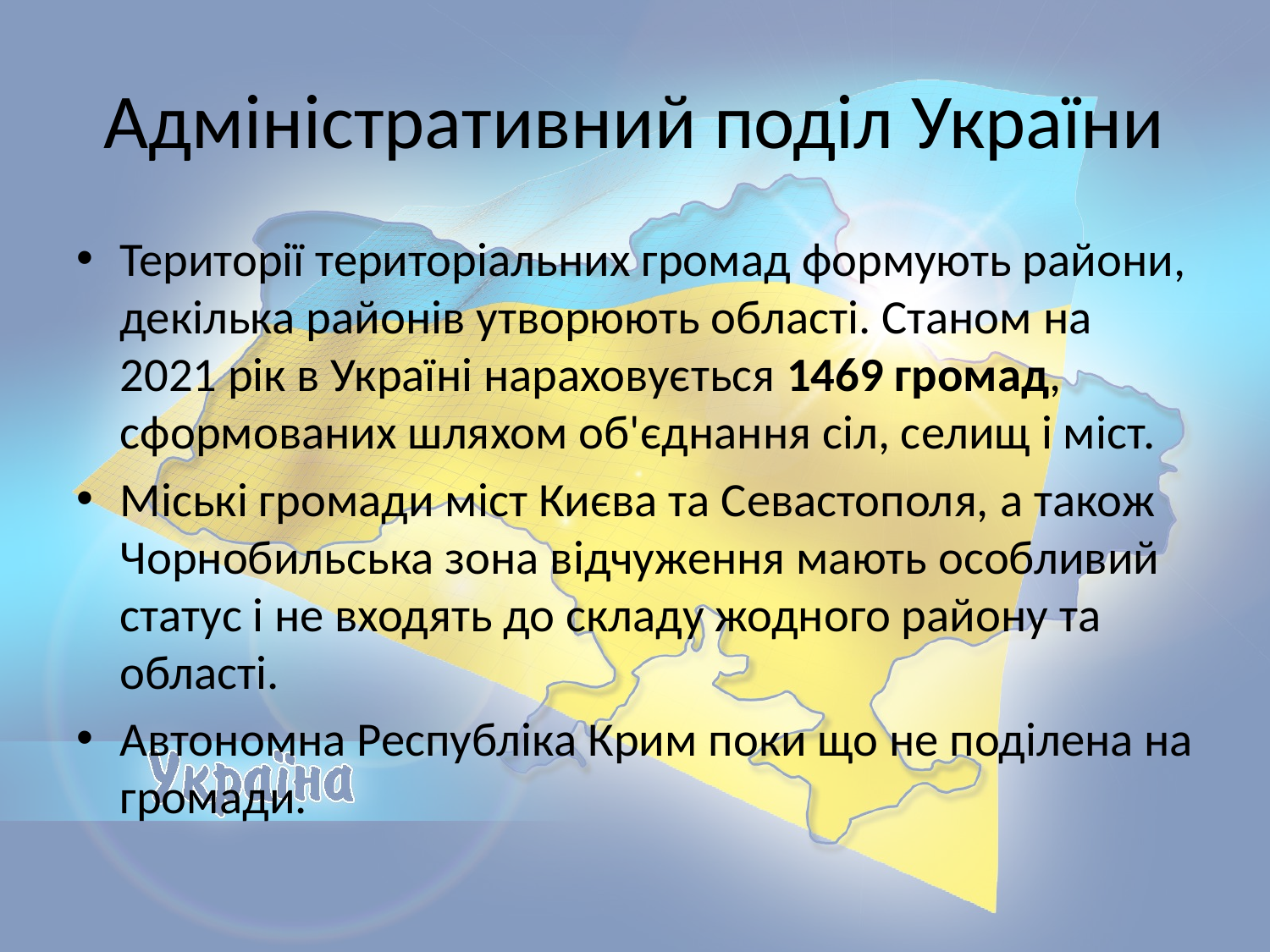

# Адміністративний поділ України
Території територіальних громад формують райони, декілька районів утворюють області. Станом на 2021 рік в Україні нараховується 1469 громад, сформованих шляхом об'єднання сіл, селищ і міст.
Міські громади міст Києва та Севастополя, а також Чорнобильська зона відчуження мають особливий статус і не входять до складу жодного району та області.
Автономна Республіка Крим поки що не поділена на громади.